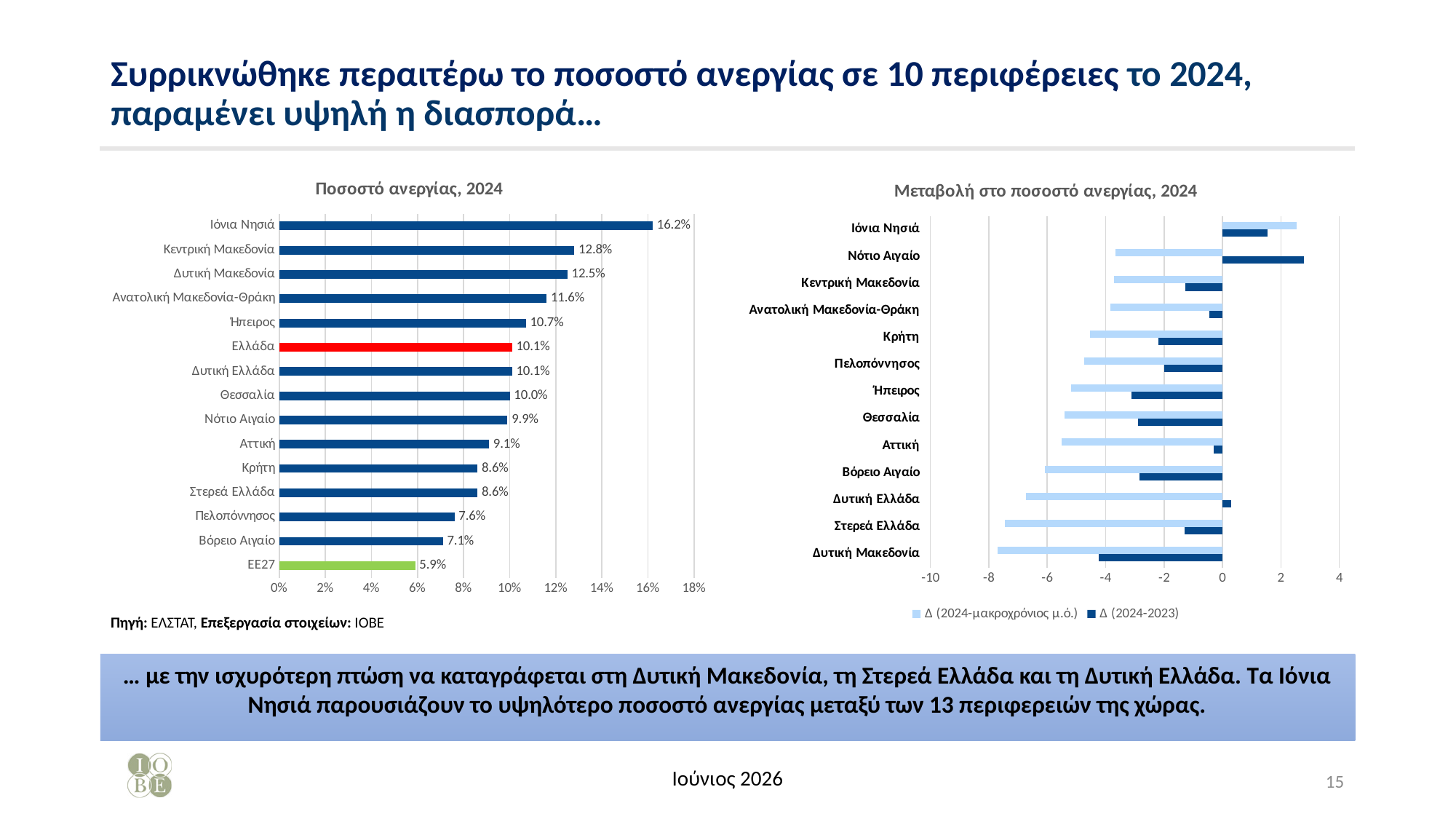

# Συρρικνώθηκε περαιτέρω το ποσοστό ανεργίας σε 10 περιφέρειες το 2024, παραμένει υψηλή η διασπορά…

### Chart: Ποσοστό ανεργίας, 2024

| Category |  |
|---|---|
| ΕΕ27 | 0.059 |
| Βόρειο Αιγαίο | 0.071 |
| Πελοπόννησος | 0.076 |
| Στερεά Ελλάδα | 0.086 |
| Κρήτη | 0.086 |
| Αττική | 0.091 |
| Νότιο Αιγαίο | 0.099 |
| Θεσσαλία | 0.1 |
| Δυτική Ελλάδα | 0.101 |
| Ελλάδα | 0.101 |
| Ήπειρος | 0.107 |
| Ανατολική Μακεδονία-Θράκη | 0.116 |
| Δυτική Μακεδονία | 0.125 |
| Κεντρική Μακεδονία | 0.128 |
| Ιόνια Νησιά | 0.162 |

### Chart: Μεταβολή στο ποσοστό ανεργίας, 2024

| Category | Δ (2024-2023) | Δ (2024-μακροχρόνιος μ.ό.) |
|---|---|---|
| Δυτική Μακεδονία | -4.225380098683804 | -7.688839422407913 |
| Στερεά Ελλάδα | -1.3017871019997997 | -7.457368902081308 |
| Δυτική Ελλάδα | 0.2972126046659671 | -6.7273503172335385 |
| Βόρειο Αιγαίο | -2.8499700025542722 | -6.076221304000363 |
| Αττική | -0.29751979979270793 | -5.497625613321853 |
| Θεσσαλία | -2.890698636748688 | -5.400021869714244 |
| Ήπειρος | -3.1284502998967803 | -5.188418677796898 |
| Πελοπόννησος | -1.9917346272343934 | -4.732960930225415 |
| Κρήτη | -2.1914624603860755 | -4.523950106730501 |
| Ανατολική Μακεδονία-Θράκη | -0.45871612378840076 | -3.830798803931394 |
| Κεντρική Μακεδονία | -1.2765181725446375 | -3.7204257358179618 |
| Νότιο Αιγαίο | 2.7959249176318135 | -3.650971087210271 |
| Ιόνια Νησιά | 1.534550757961064 | 2.533680538081734 |
Πηγή: ΕΛΣΤΑΤ, Επεξεργασία στοιχείων: ΙΟΒΕ
… με την ισχυρότερη πτώση να καταγράφεται στη Δυτική Μακεδονία, τη Στερεά Ελλάδα και τη Δυτική Ελλάδα. Τα Ιόνια Νησιά παρουσιάζουν το υψηλότερο ποσοστό ανεργίας μεταξύ των 13 περιφερειών της χώρας.
Ιούνιος 2026
15